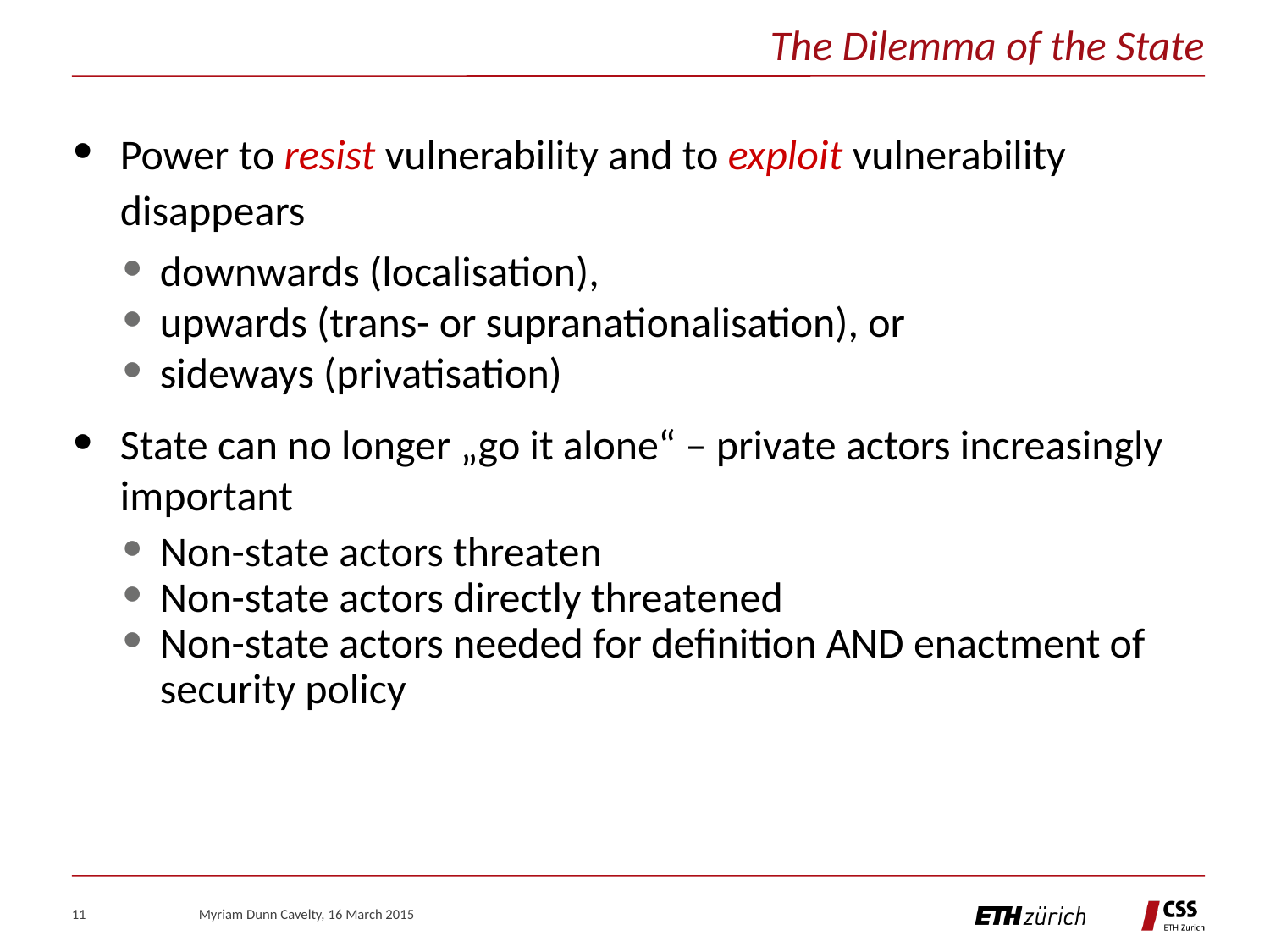

The Dilemma of the State
#
Power to resist vulnerability and to exploit vulnerability disappears
downwards (localisation),
upwards (trans- or supranationalisation), or
sideways (privatisation)
State can no longer „go it alone“ – private actors increasingly important
Non-state actors threaten
Non-state actors directly threatened
Non-state actors needed for definition AND enactment of security policy